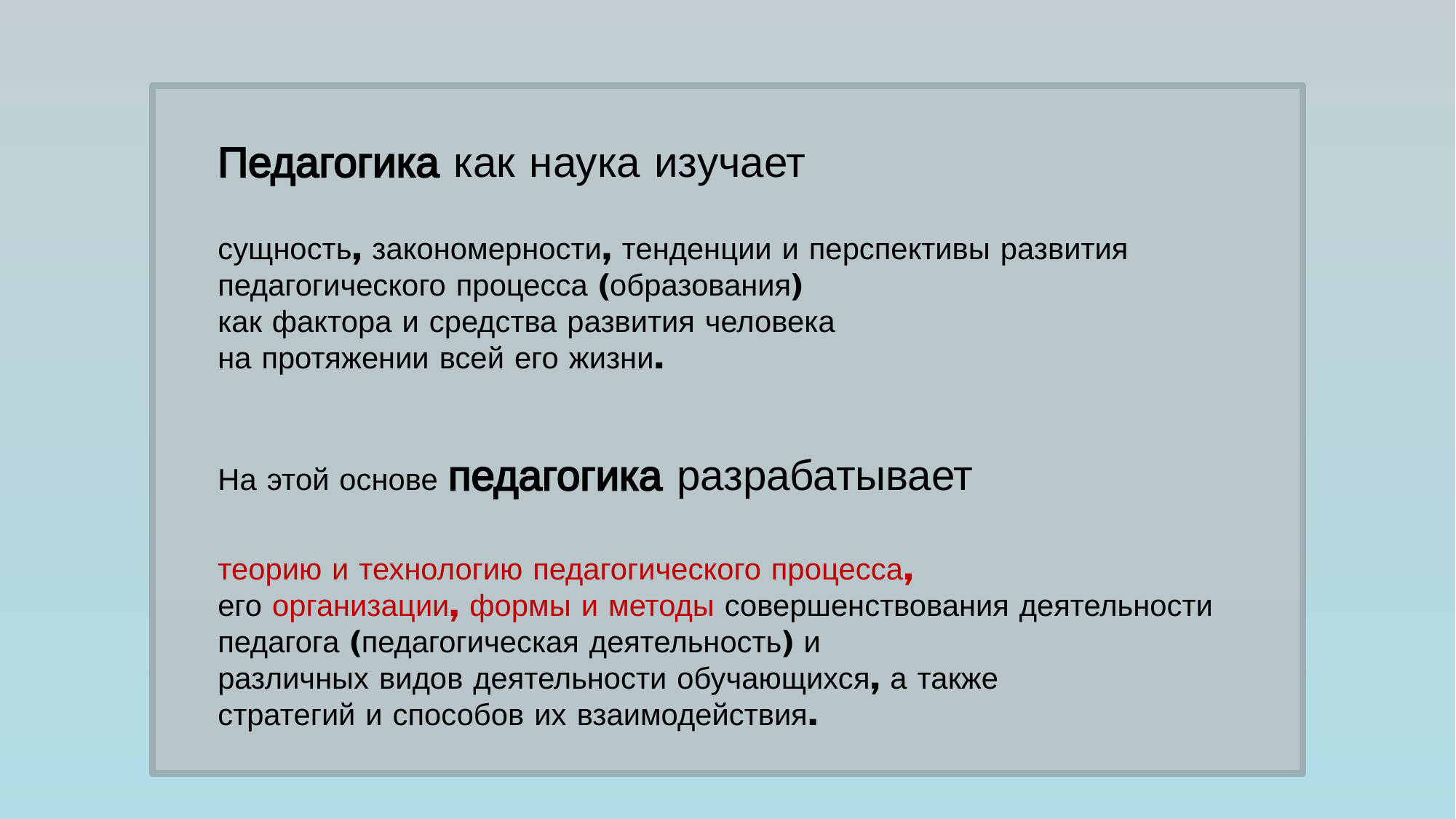

Педагогика как наука изучает

сущность, закономерности, тенденции и перспективы развития педагогического процесса (образования)
как фактора и средства развития человека
на протяжении всей его жизни.

На этой основе педагогика разрабатывает

теорию и технологию педагогического процесса,
его организации, формы и методы совершенствования деятельности педагога (педагогическая деятельность) и
различных видов деятельности обучающихся, а также
стратегий и способов их взаимодействия.